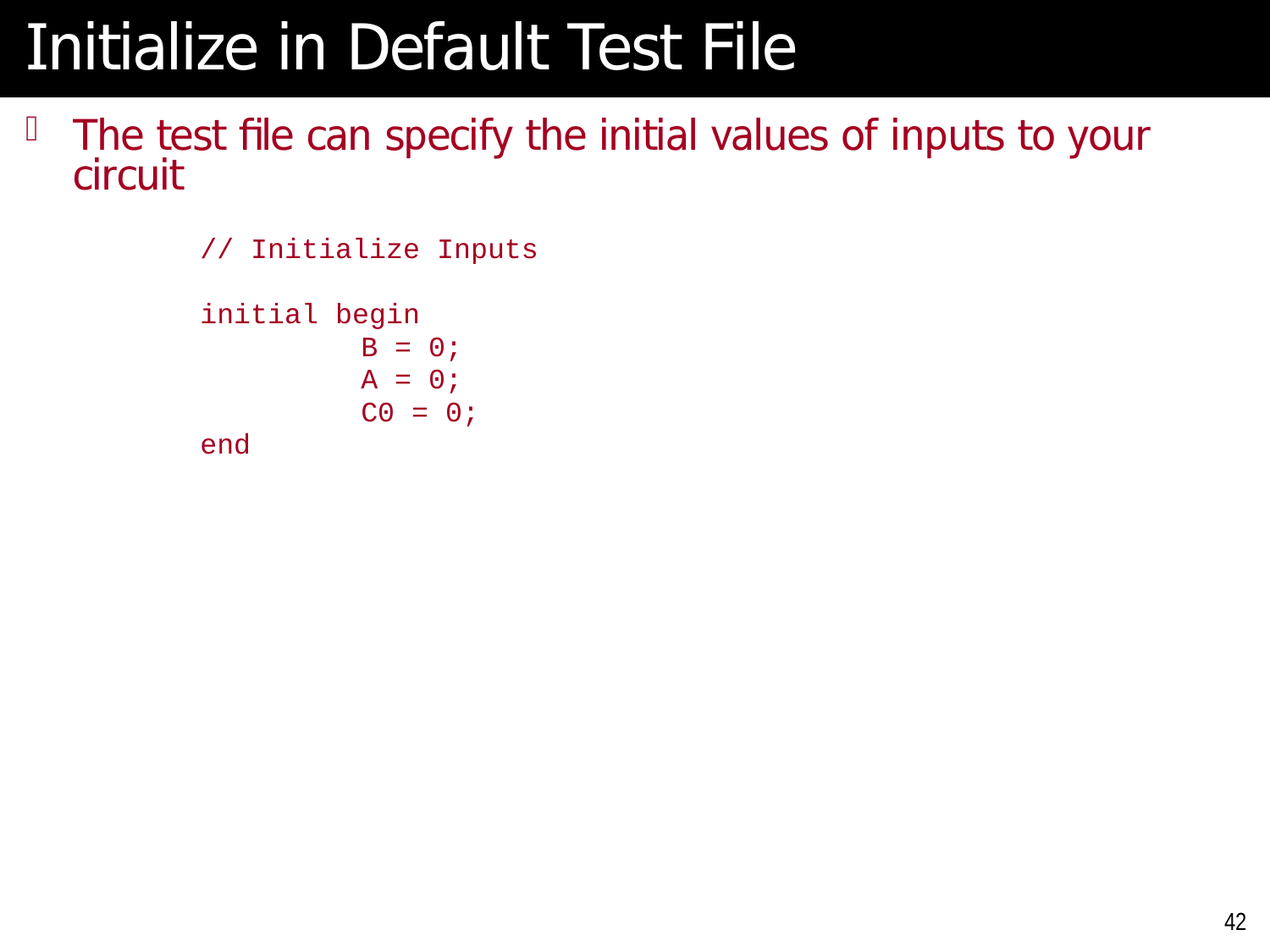

# Initialize in Default Test File
The test file can specify the initial values of inputs to your circuit

		// Initialize Inputs

       	initial begin
            	  B = 0;
            	  A = 0;
            	  C0 = 0;
        	end

42